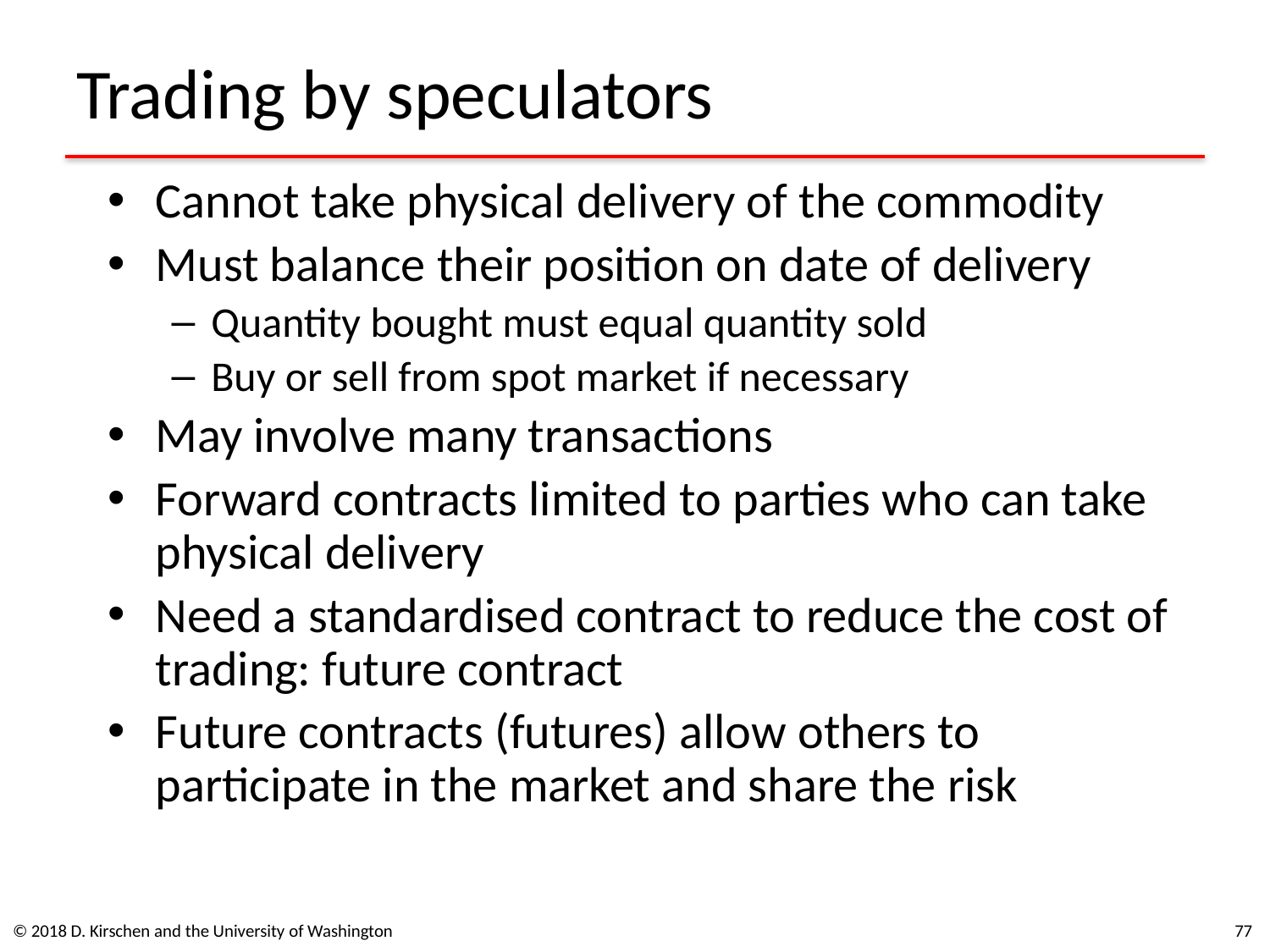

# Trading by speculators
Cannot take physical delivery of the commodity
Must balance their position on date of delivery
Quantity bought must equal quantity sold
Buy or sell from spot market if necessary
May involve many transactions
Forward contracts limited to parties who can take physical delivery
Need a standardised contract to reduce the cost of trading: future contract
Future contracts (futures) allow others to participate in the market and share the risk
© 2018 D. Kirschen and the University of Washington
77